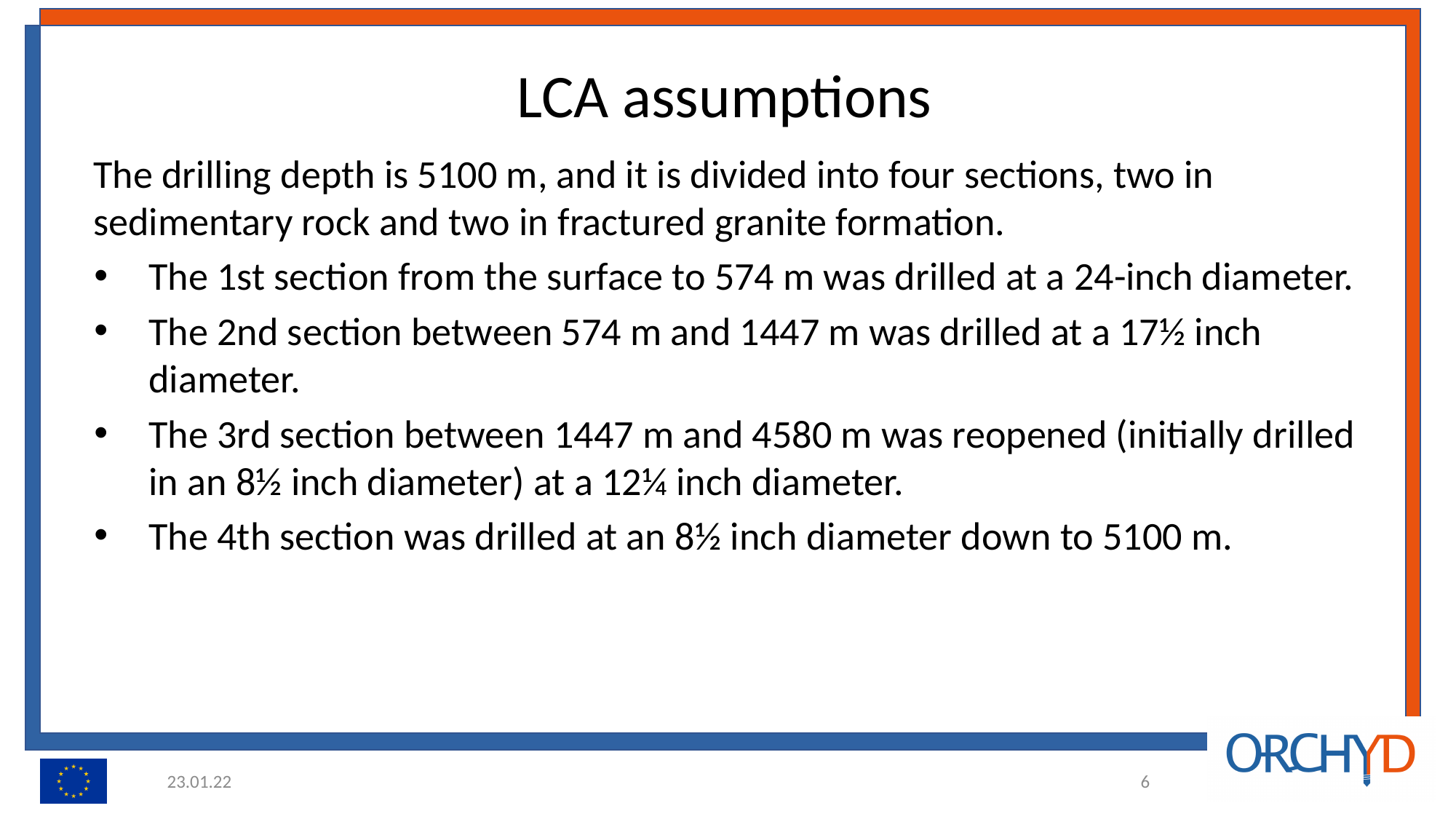

# LCA assumptions
The drilling depth is 5100 m, and it is divided into four sections, two in sedimentary rock and two in fractured granite formation.
The 1st section from the surface to 574 m was drilled at a 24-inch diameter.
The 2nd section between 574 m and 1447 m was drilled at a 17½ inch diameter.
The 3rd section between 1447 m and 4580 m was reopened (initially drilled in an 8½ inch diameter) at a 12¼ inch diameter.
The 4th section was drilled at an 8½ inch diameter down to 5100 m.

23.01.22
6